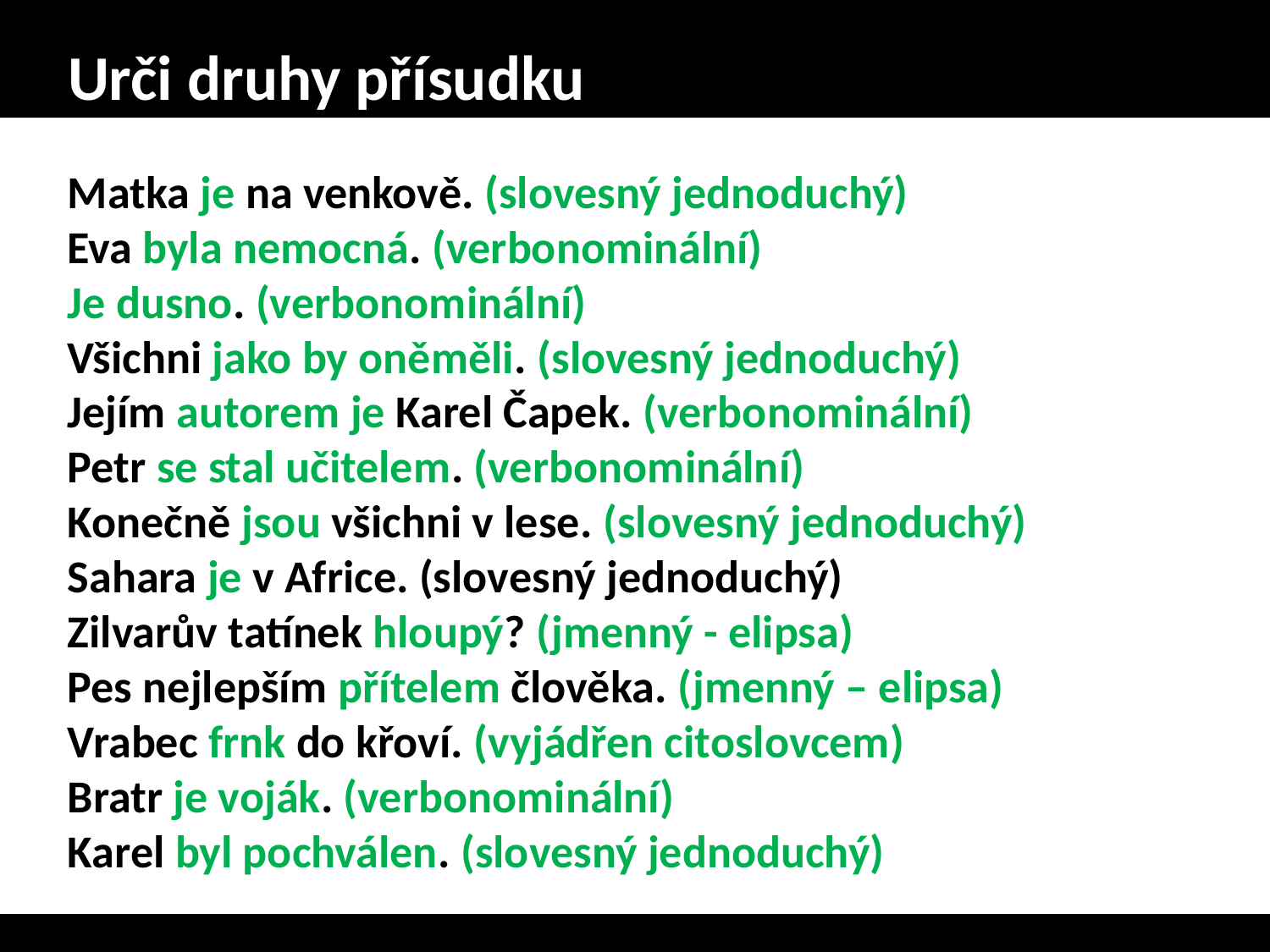

# Urči druhy přísudku

Matka je na venkově. (slovesný jednoduchý)
Eva byla nemocná. (verbonominální)
Je dusno. (verbonominální)
Všichni jako by oněměli. (slovesný jednoduchý)
Jejím autorem je Karel Čapek. (verbonominální)
Petr se stal učitelem. (verbonominální)
Konečně jsou všichni v lese. (slovesný jednoduchý)
Sahara je v Africe. (slovesný jednoduchý)
Zilvarův tatínek hloupý? (jmenný - elipsa)
Pes nejlepším přítelem člověka. (jmenný – elipsa)
Vrabec frnk do křoví. (vyjádřen citoslovcem)
Bratr je voják. (verbonominální)
Karel byl pochválen. (slovesný jednoduchý)